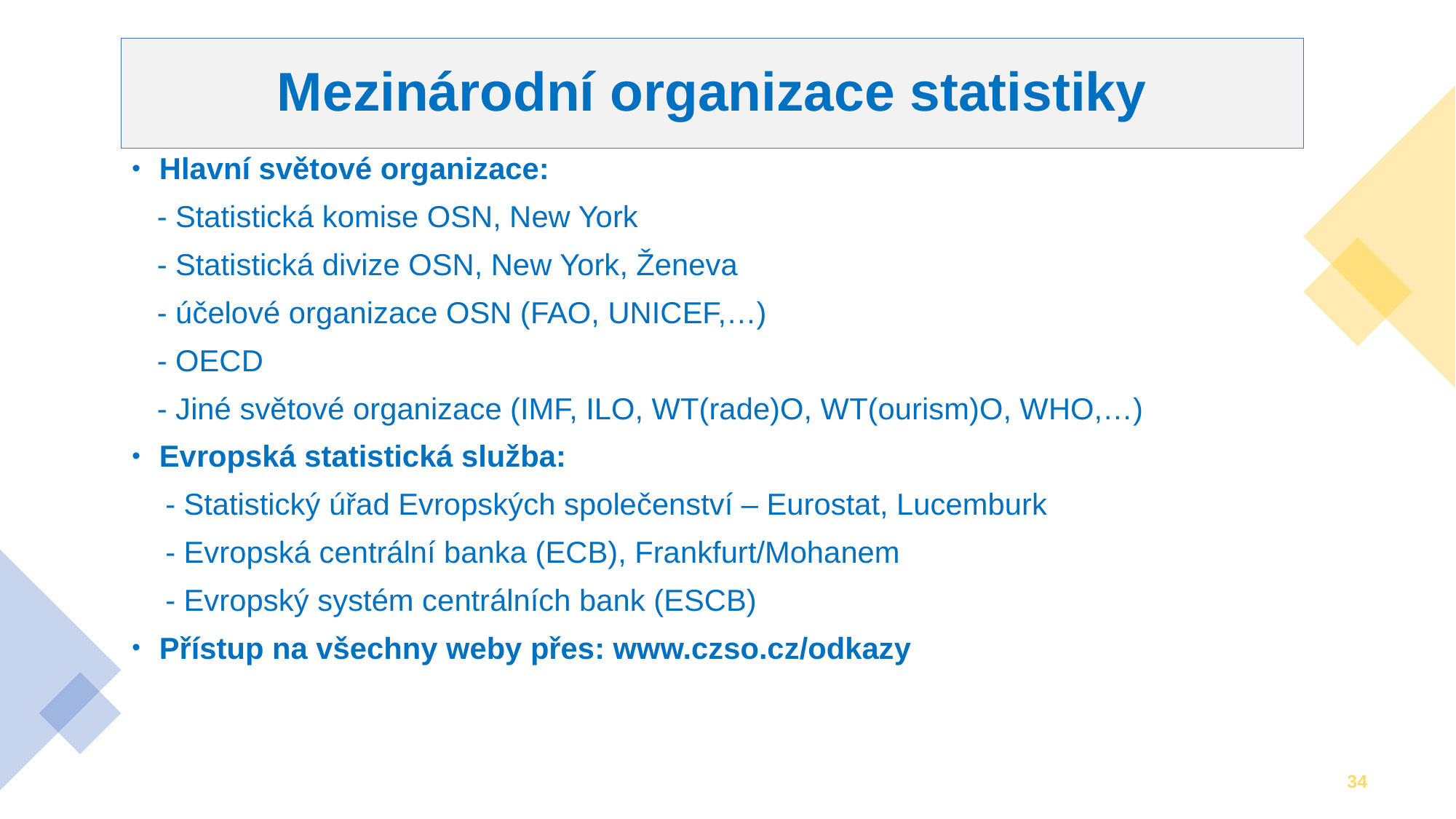

# Mezinárodní organizace statistiky
Hlavní světové organizace:
   - Statistická komise OSN, New York
   - Statistická divize OSN, New York, Ženeva
   - účelové organizace OSN (FAO, UNICEF,…)
   - OECD
   - Jiné světové organizace (IMF, ILO, WT(rade)O, WT(ourism)O, WHO,…)
Evropská statistická služba:
    - Statistický úřad Evropských společenství – Eurostat, Lucemburk
    - Evropská centrální banka (ECB), Frankfurt/Mohanem
    - Evropský systém centrálních bank (ESCB)
Přístup na všechny weby přes: www.czso.cz/odkazy

34